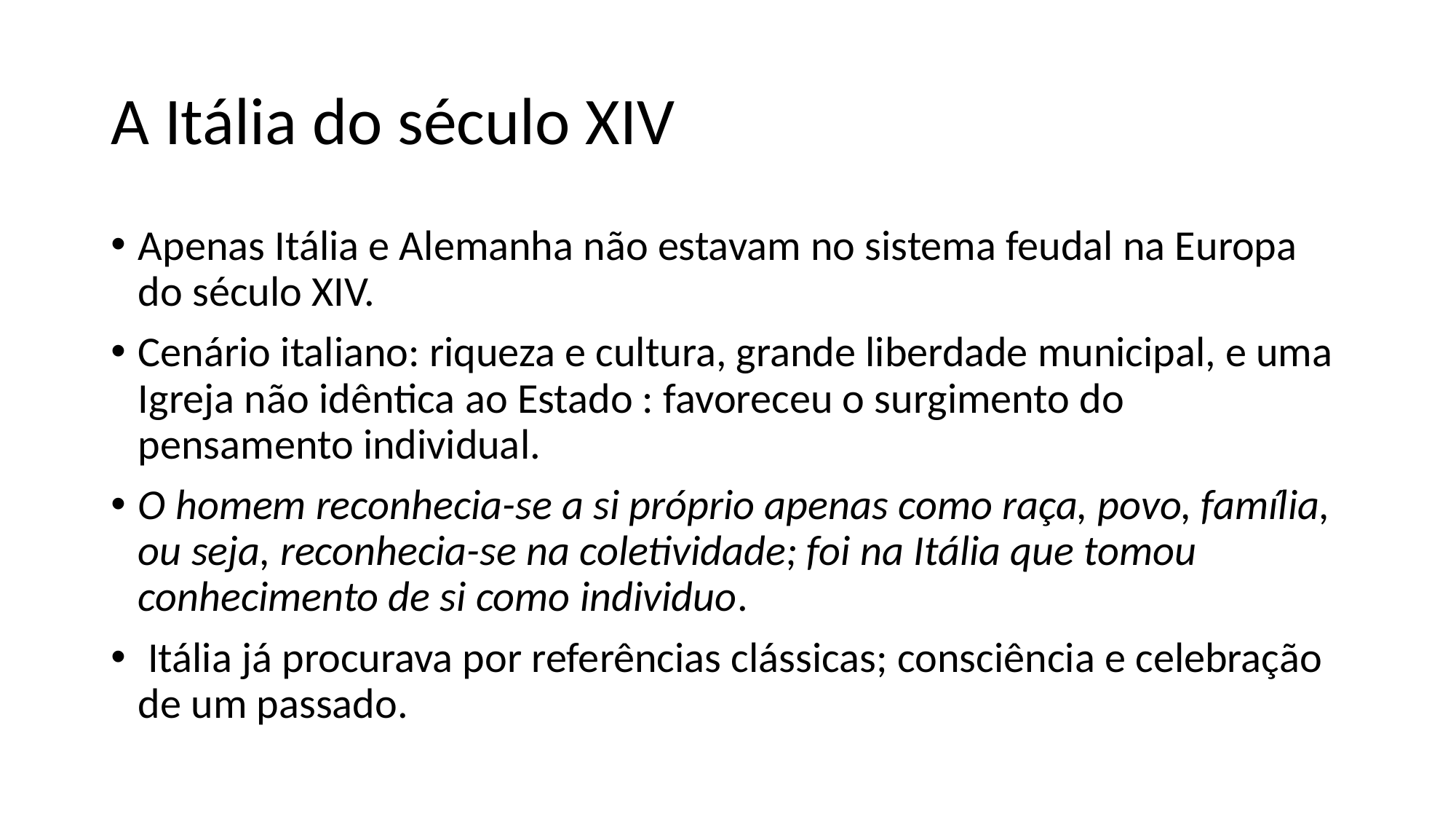

# A Itália do século XIV
Apenas Itália e Alemanha não estavam no sistema feudal na Europa do século XIV.
Cenário italiano: riqueza e cultura, grande liberdade municipal, e uma Igreja não idêntica ao Estado : favoreceu o surgimento do pensamento individual.
O homem reconhecia-se a si próprio apenas como raça, povo, família, ou seja, reconhecia-se na coletividade; foi na Itália que tomou conhecimento de si como individuo.
 Itália já procurava por referências clássicas; consciência e celebração de um passado.